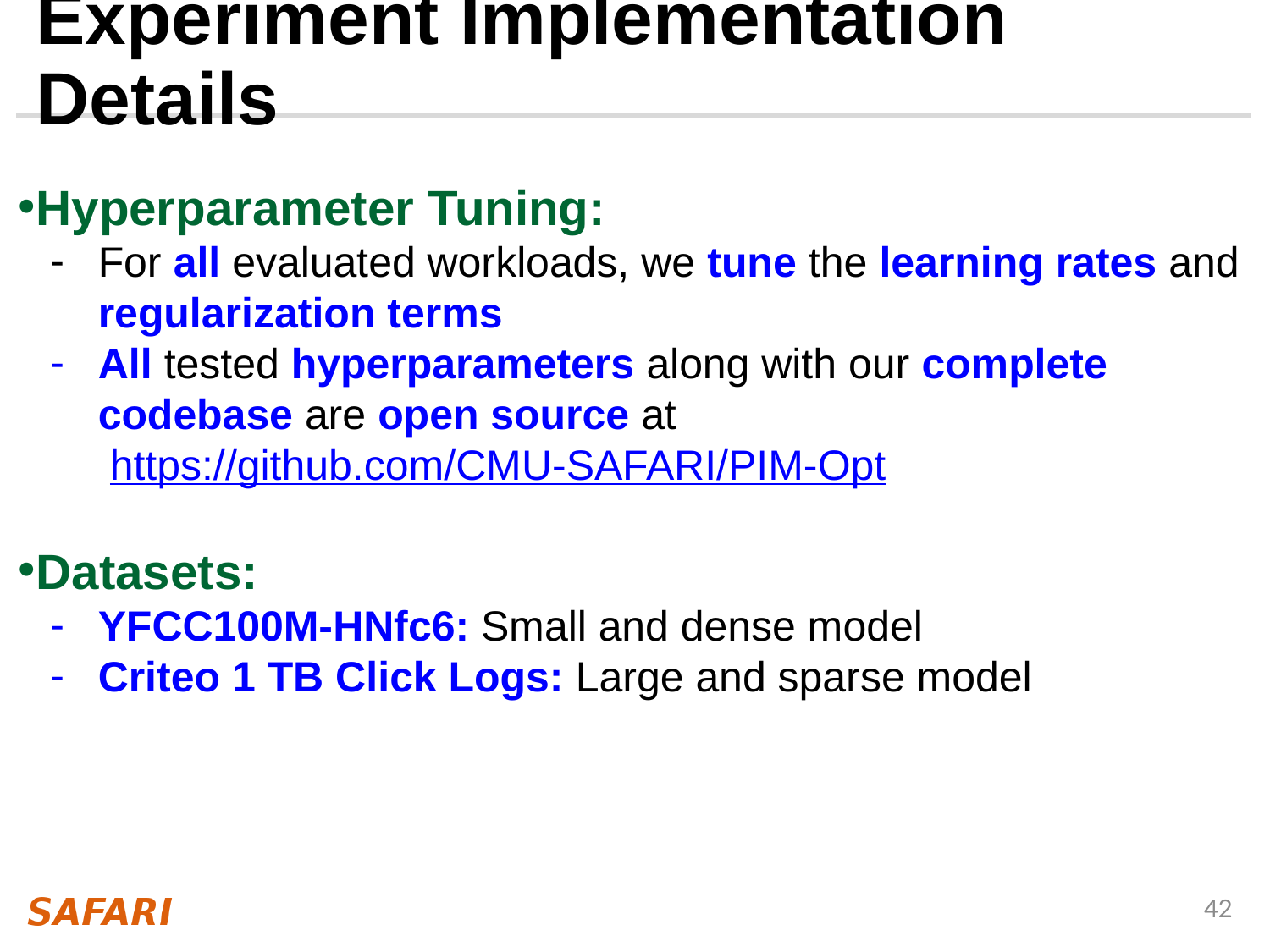

# Experiment Implementation Details
Hyperparameter Tuning:
For all evaluated workloads, we tune the learning rates and regularization terms
All tested hyperparameters along with our complete codebase are open source at
 https://github.com/CMU-SAFARI/PIM-Opt

Datasets:
YFCC100M-HNfc6: Small and dense model
Criteo 1 TB Click Logs: Large and sparse model